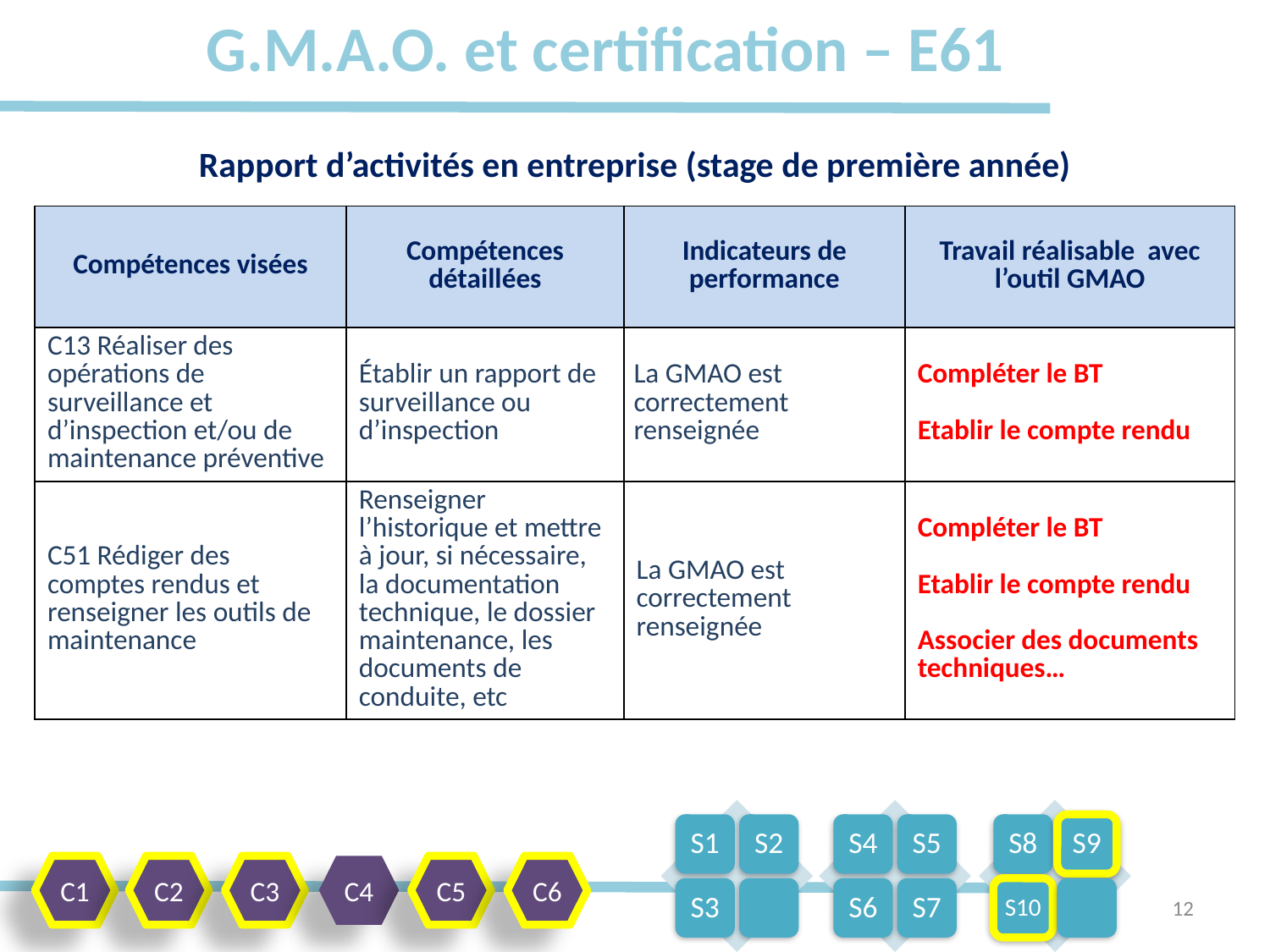

# G.M.A.O. et certification – E61
Rapport d’activités en entreprise (stage de première année)
| Compétences visées | Compétences détaillées | Indicateurs de performance | Travail réalisable avec l’outil GMAO |
| --- | --- | --- | --- |
| C13 Réaliser des opérations de surveillance et d’inspection et/ou de maintenance préventive | Établir un rapport de surveillance ou d’inspection | La GMAO est correctement renseignée | Compléter le BT   Etablir le compte rendu |
| C51 Rédiger des comptes rendus et renseigner les outils de maintenance | Renseigner l’historique et mettre à jour, si nécessaire, la documentation technique, le dossier maintenance, les documents de conduite, etc | La GMAO est correctement renseignée | Compléter le BT   Etablir le compte rendu   Associer des documents techniques… |
S1
S2
S3

S4
S5
S6
S7
S8
S9
S10
C1
C2
C3
C4
C5
C6
12